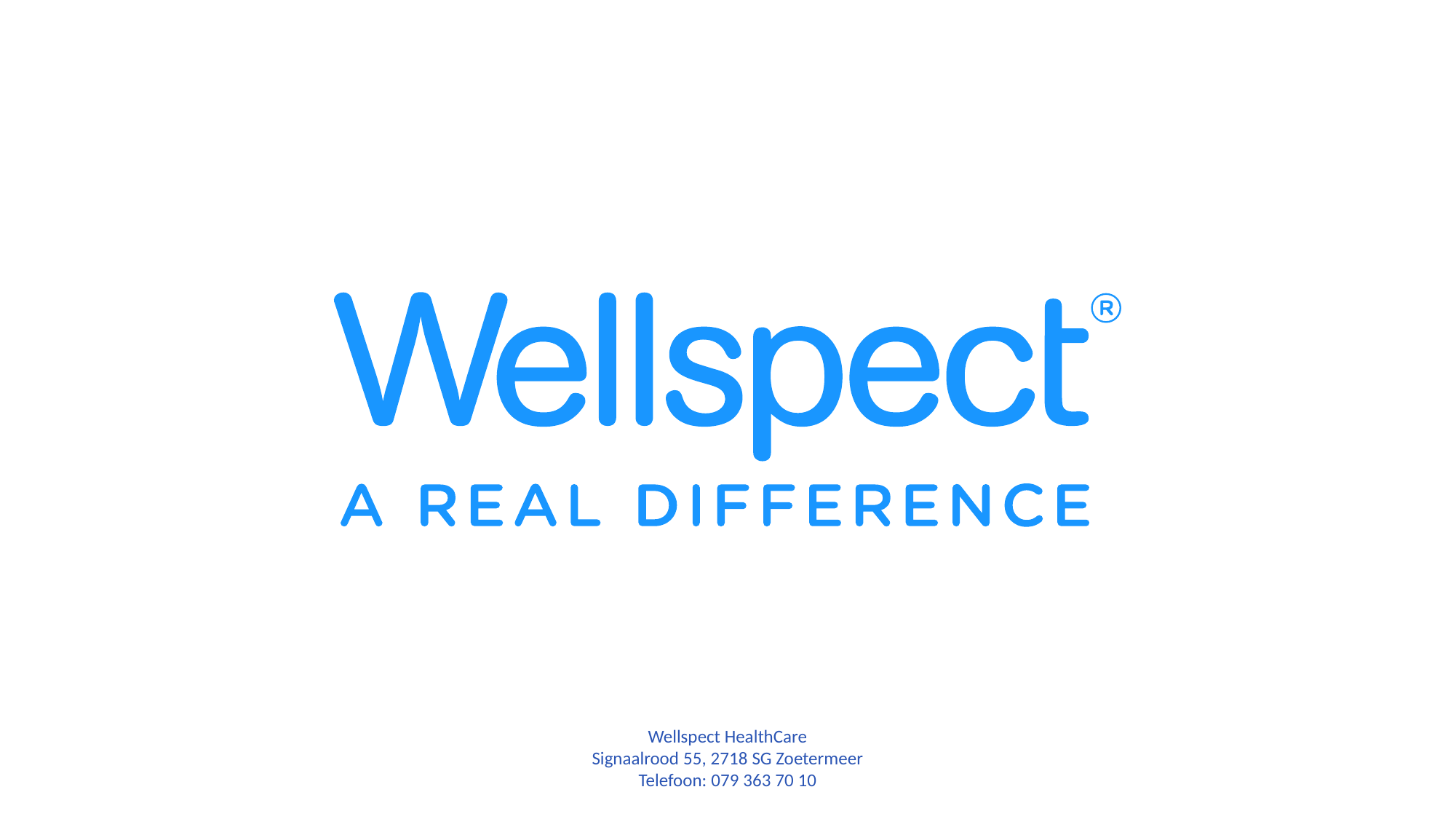

Wellspect HealthCare
Signaalrood 55, 2718 SG Zoetermeer
Telefoon: 079 363 70 10